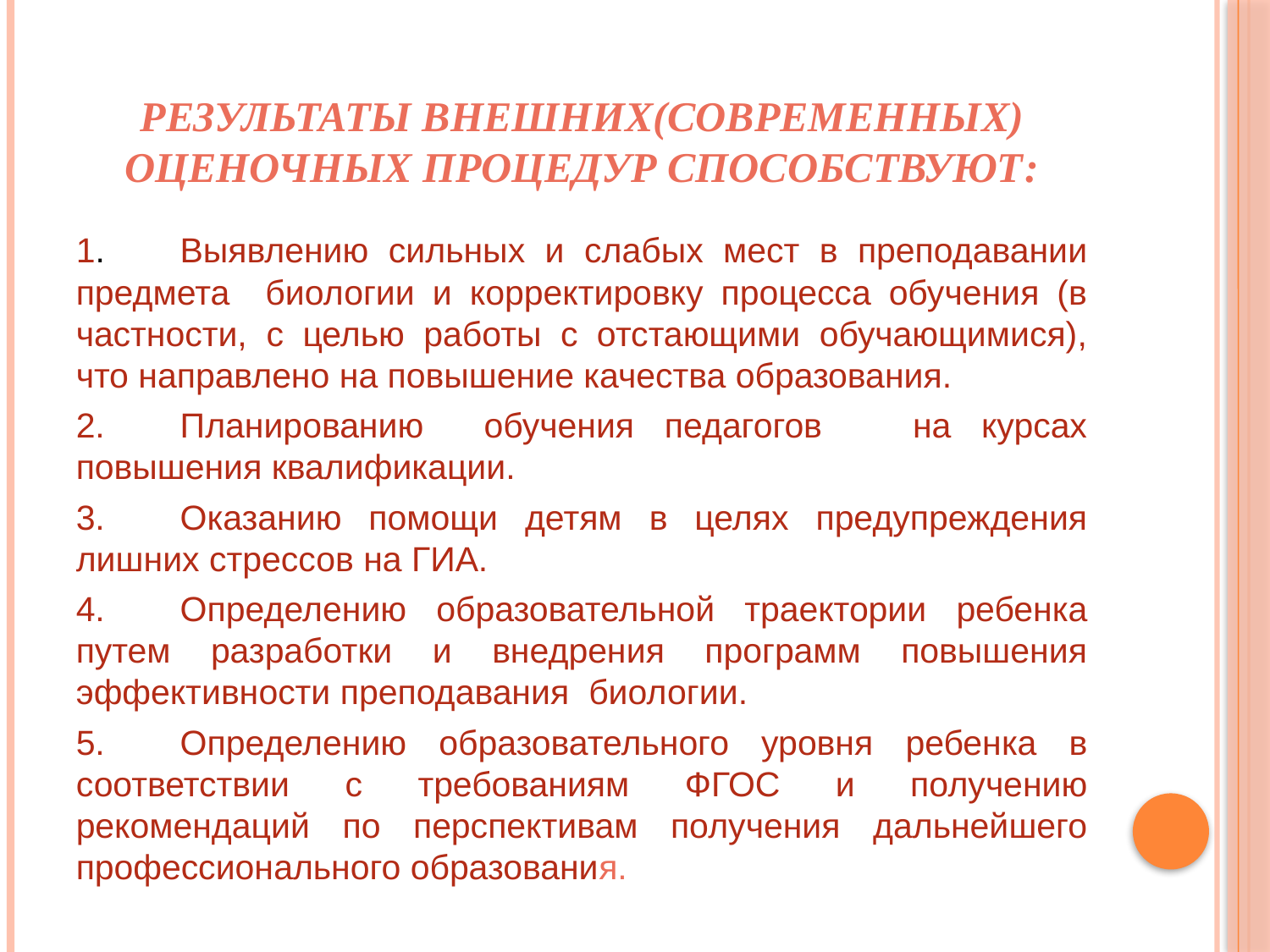

# Результаты внешних(современных) оценочных процедур способствуют:
1.	Выявлению сильных и слабых мест в преподавании предмета  биологии и корректировку процесса обучения (в частности, с целью работы с отстающими обучающимися), что направлено на повышение качества образования.
2.	Планированию  обучения педагогов   на курсах повышения квалификации.
3.	Оказанию помощи детям в целях предупреждения лишних стрессов на ГИА.
4.	Определению образовательной траектории ребенка путем разработки и внедрения программ повышения эффективности преподавания  биологии.
5.	Определению образовательного уровня ребенка в соответствии с требованиям ФГОС и получению рекомендаций по перспективам получения дальнейшего профессионального образования.